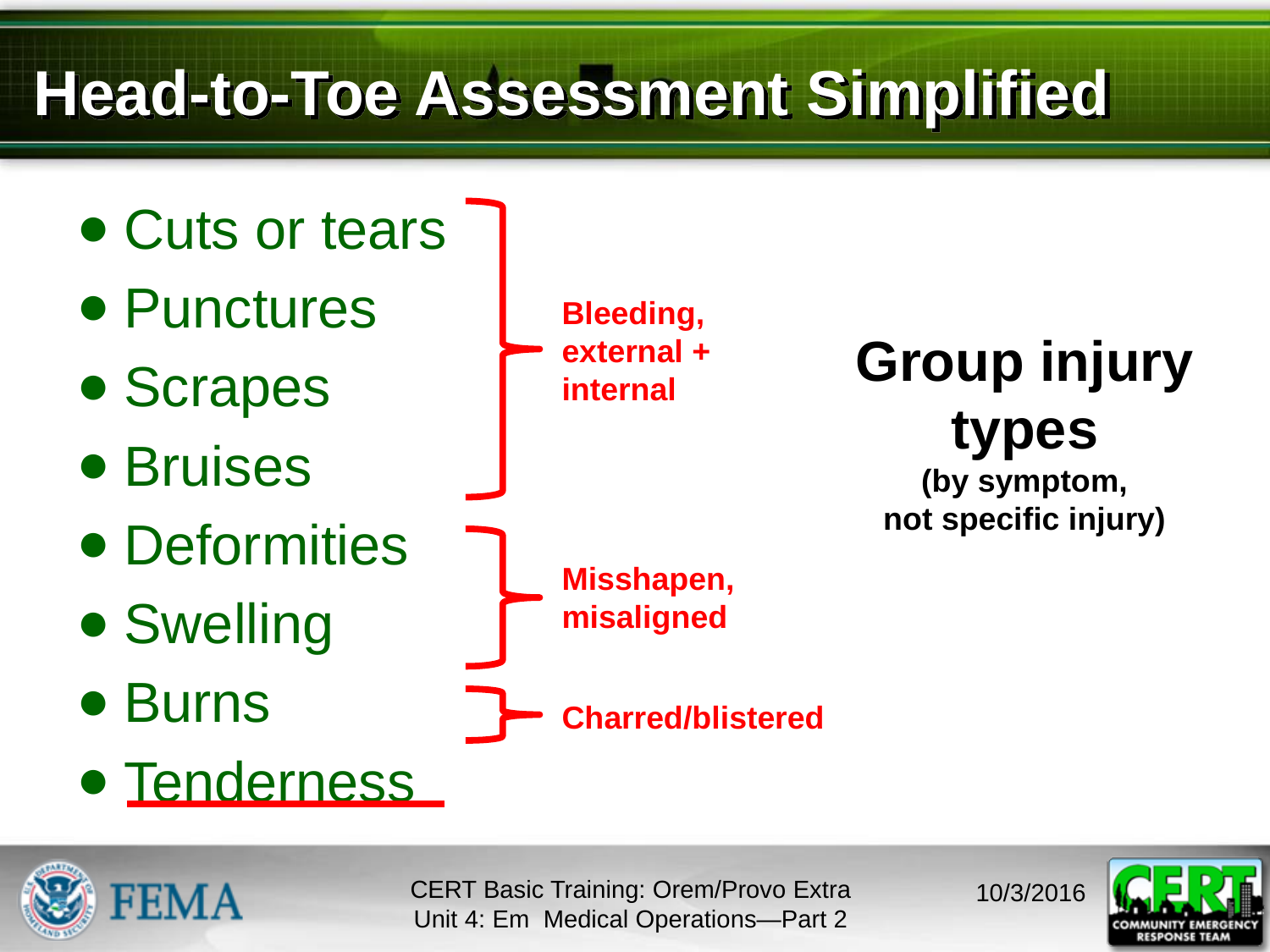

# Head-to-Toe Assessment Simplified
Cuts or tears
Punctures
Scrapes
Bruises
Deformities
Swelling
Burns
Tenderness

Bleeding,
external + internal
Group injury types
(by symptom,
not specific injury)

Misshapen, misaligned

Charred/blistered
CERT Basic Training: Orem/Provo Extra
Unit 4: Em  Medical Operations—Part 2
10/3/2016